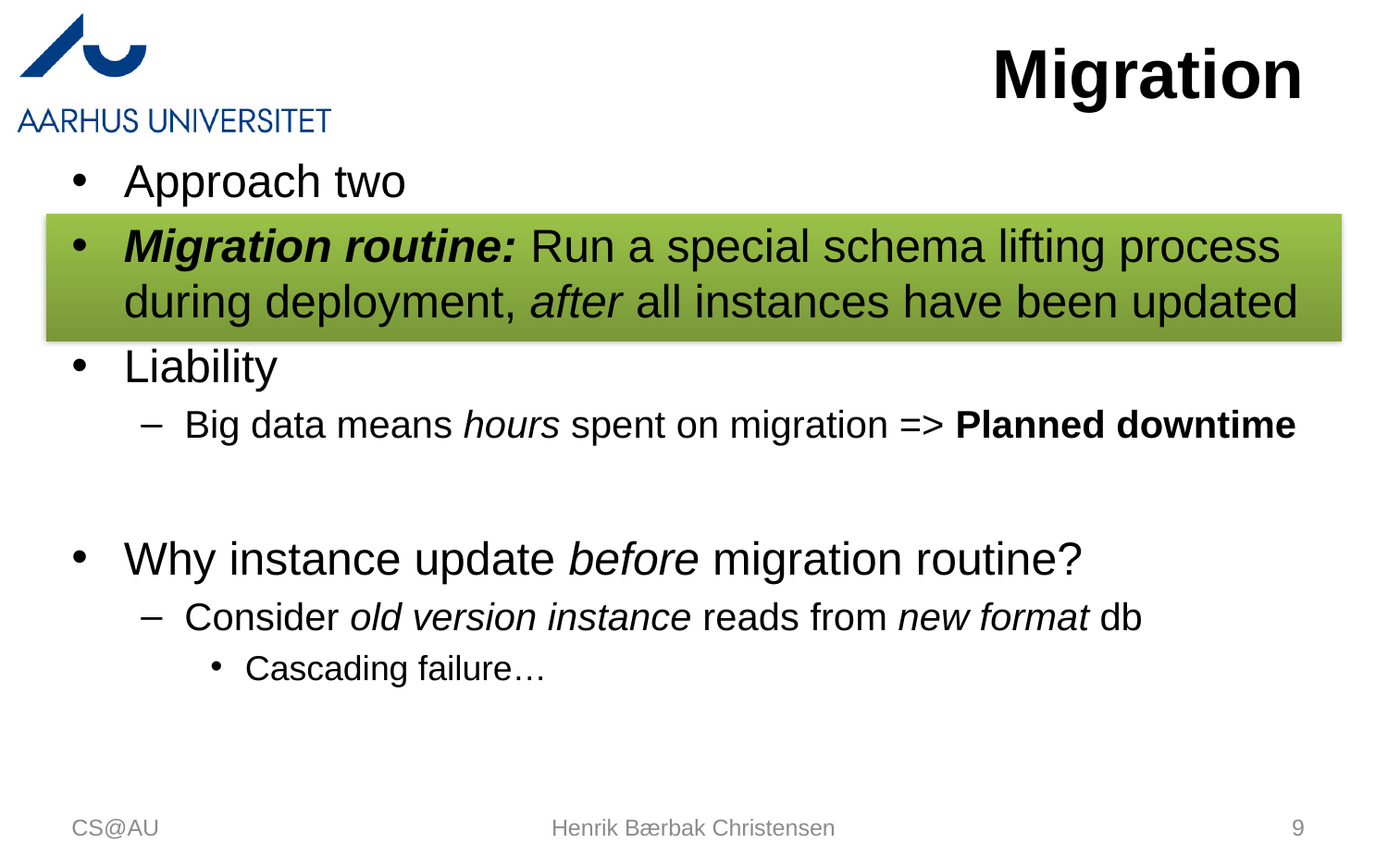

# Migration
Approach two
Migration routine: Run a special schema lifting process during deployment, after all instances have been updated
Liability
Big data means hours spent on migration => Planned downtime

Why instance update before migration routine?
Consider old version instance reads from new format db
Cascading failure…

CS@AU
Henrik Bærbak Christensen
9